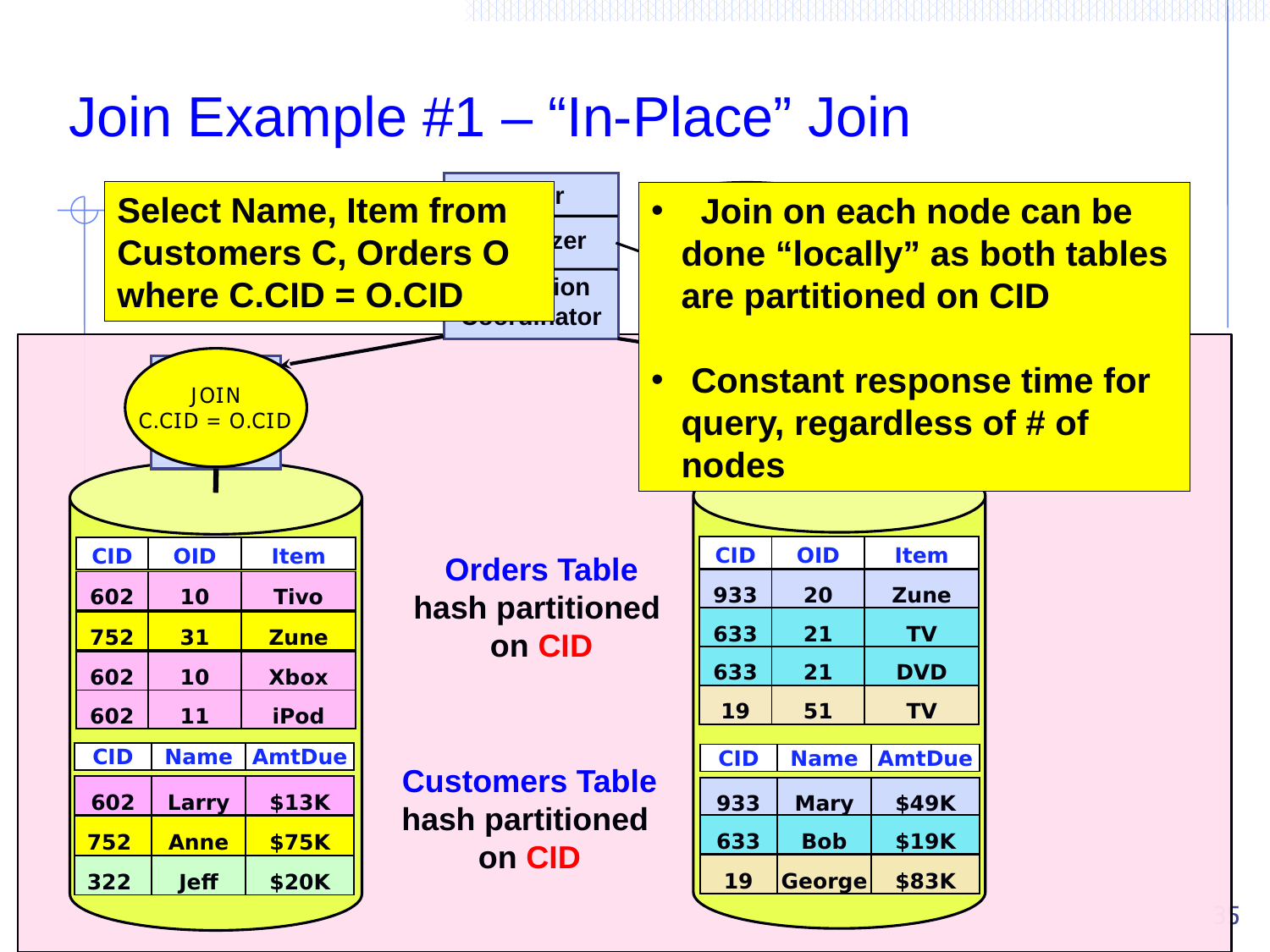

# Join Example #1 – “In-Place” Join

Parser
Optimizer
Execution Coordinator
Select Name, Item from Customers C, Orders O
where C.CID = O.CID
  Join on each node can be done “locally” as both tables are partitioned on CID
 Constant response time for query, regardless of # of nodes

Catalogs

Application

JOIN
C.CID = O.CID
JOIN
C.CID = O.CID

SQL
Engine
SQL
Engine
| CID | OID | Item |
| --- | --- | --- |
| CID | OID | Item |
| --- | --- | --- |
Orders Table
hash partitioned
on CID
| 933 | 20 | Zune |
| --- | --- | --- |
| 602 | 10 | Tivo |
| --- | --- | --- |
| 633 | 21 | TV |
| --- | --- | --- |
| 633 | 21 | DVD |
| 752 | 31 | Zune |
| --- | --- | --- |
| 602 | 10 | Xbox |
| --- | --- | --- |
| 602 | 11 | iPod |
| 19 | 51 | TV |
| --- | --- | --- |
| CID | Name | AmtDue |
| --- | --- | --- |
| CID | Name | AmtDue |
| --- | --- | --- |
Customers Table
hash partitioned
on CID
| 602 | Larry | $13K |
| --- | --- | --- |
| 933 | Mary | $49K |
| --- | --- | --- |
| 633 | Bob | $19K |
| --- | --- | --- |
| 752 | Anne | $75K |
| --- | --- | --- |
| 19 | George | $83K |
| --- | --- | --- |
| 322 | Jeff | $20K |
| --- | --- | --- |
35